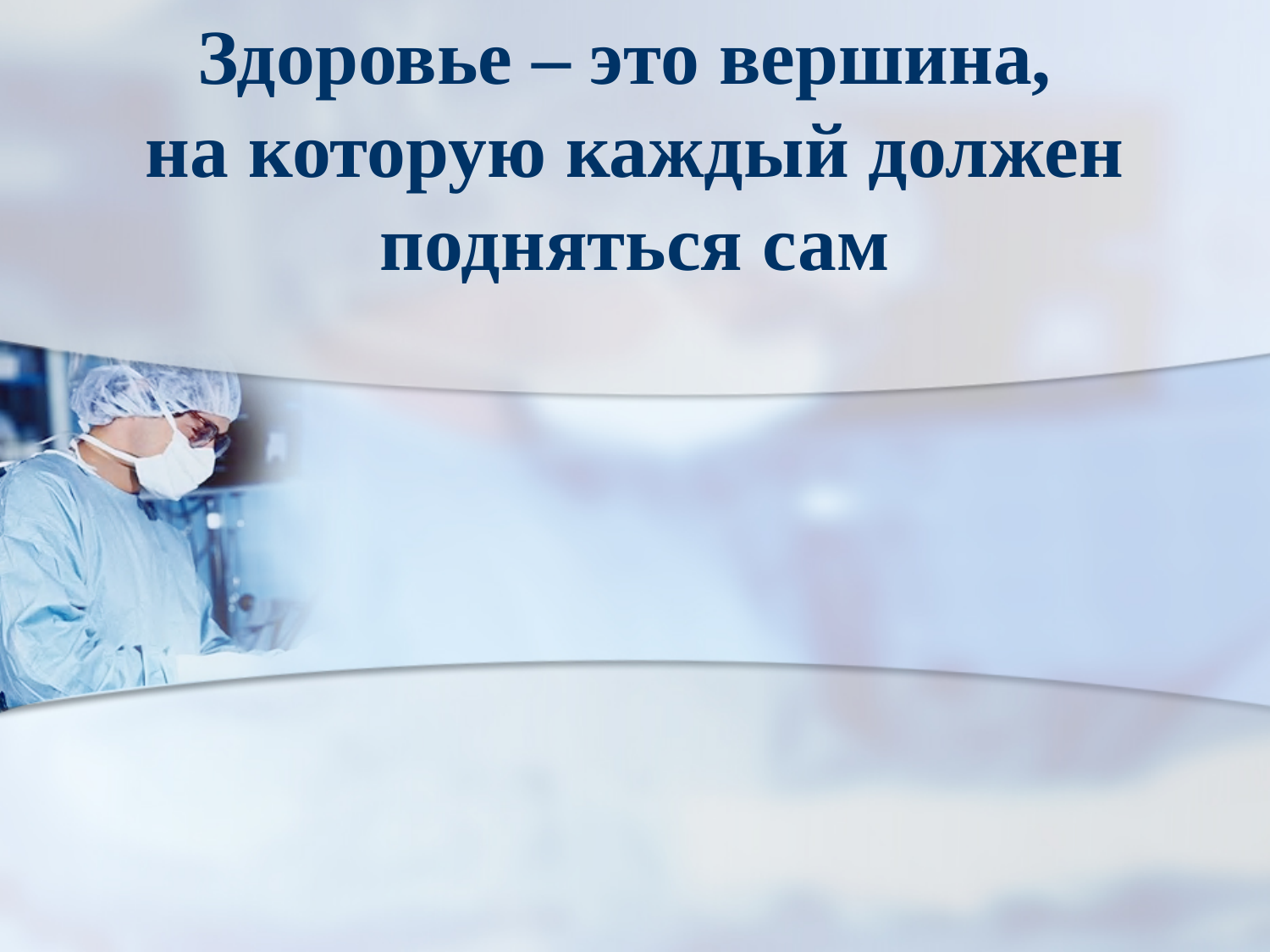

Здоровье – это вершина,
на которую каждый должен подняться сам